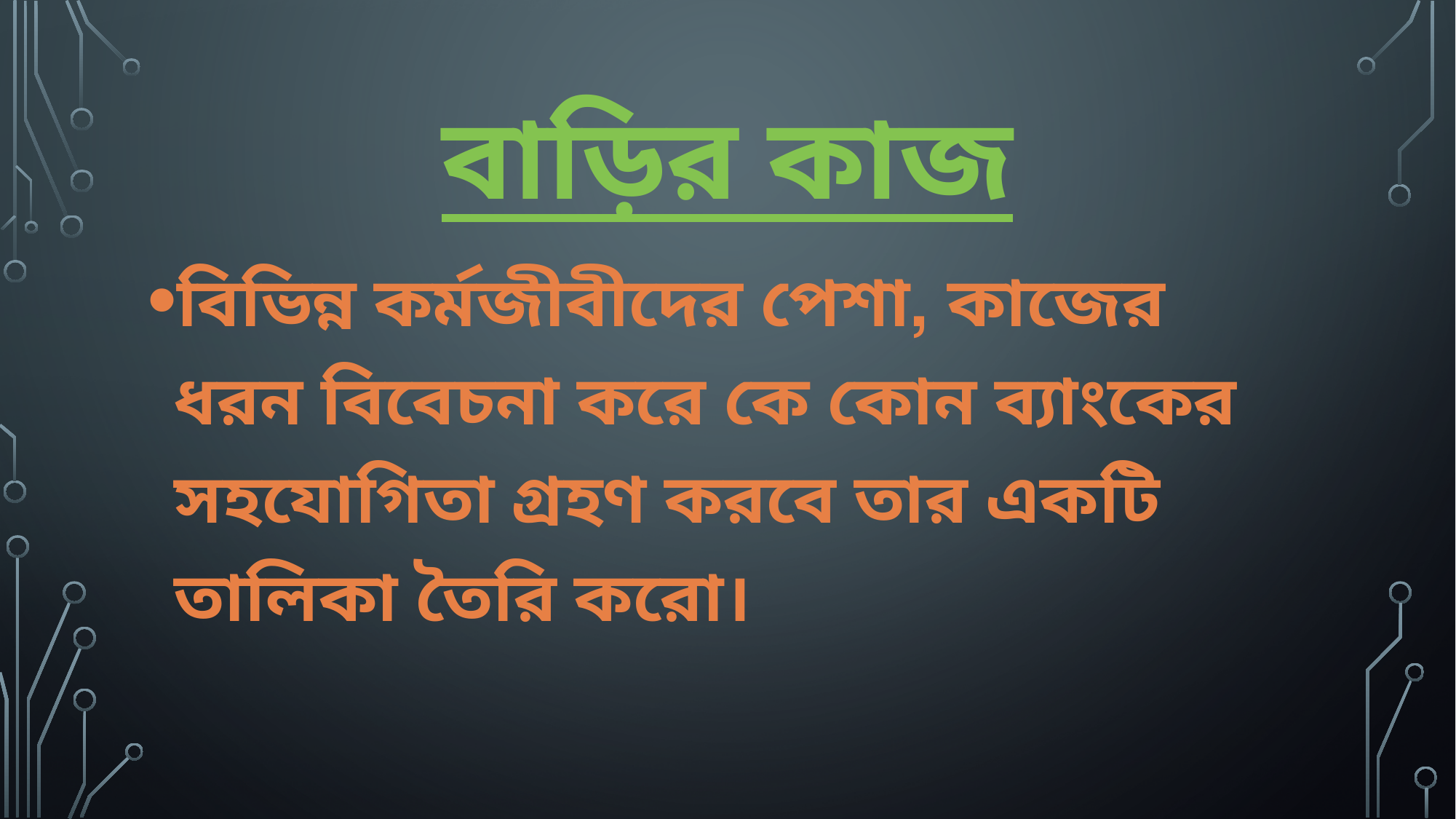

# বাড়ির কাজ
বিভিন্ন কর্মজীবীদের পেশা, কাজের ধরন বিবেচনা করে কে কোন ব্যাংকের সহযোগিতা গ্রহণ করবে তার একটি তালিকা তৈরি করো।